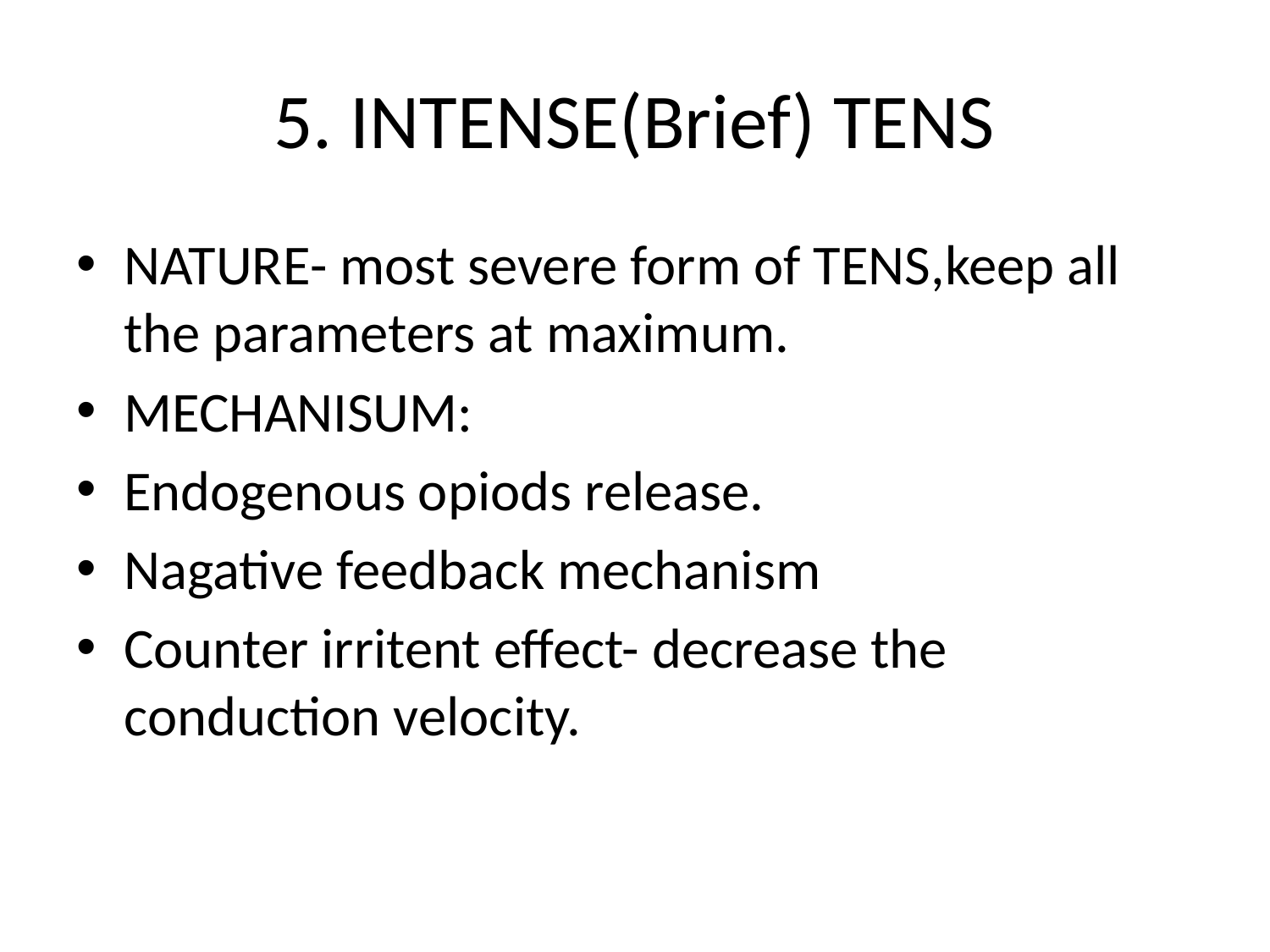

# 5. INTENSE(Brief) TENS
NATURE- most severe form of TENS,keep all the parameters at maximum.
MECHANISUM:
Endogenous opiods release.
Nagative feedback mechanism
Counter irritent effect- decrease the conduction velocity.